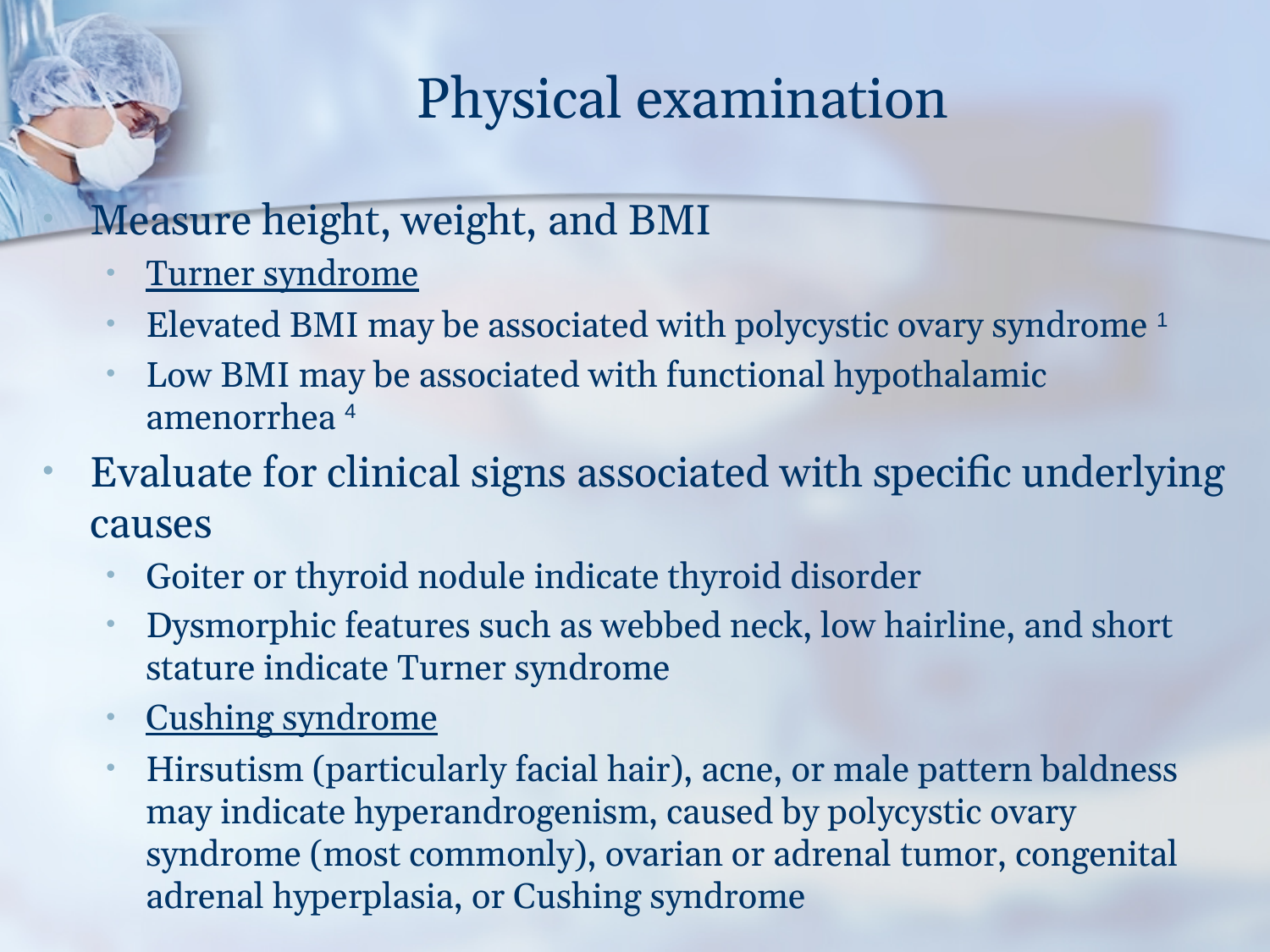

# Physical examination
Measure height, weight, and BMI
Turner syndrome
Elevated BMI may be associated with polycystic ovary syndrome 1
Low BMI may be associated with functional hypothalamic amenorrhea 4
Evaluate for clinical signs associated with specific underlying causes
Goiter or thyroid nodule indicate thyroid disorder
Dysmorphic features such as webbed neck, low hairline, and short stature indicate Turner syndrome
Cushing syndrome
Hirsutism (particularly facial hair), acne, or male pattern baldness may indicate hyperandrogenism, caused by polycystic ovary syndrome (most commonly), ovarian or adrenal tumor, congenital adrenal hyperplasia, or Cushing syndrome